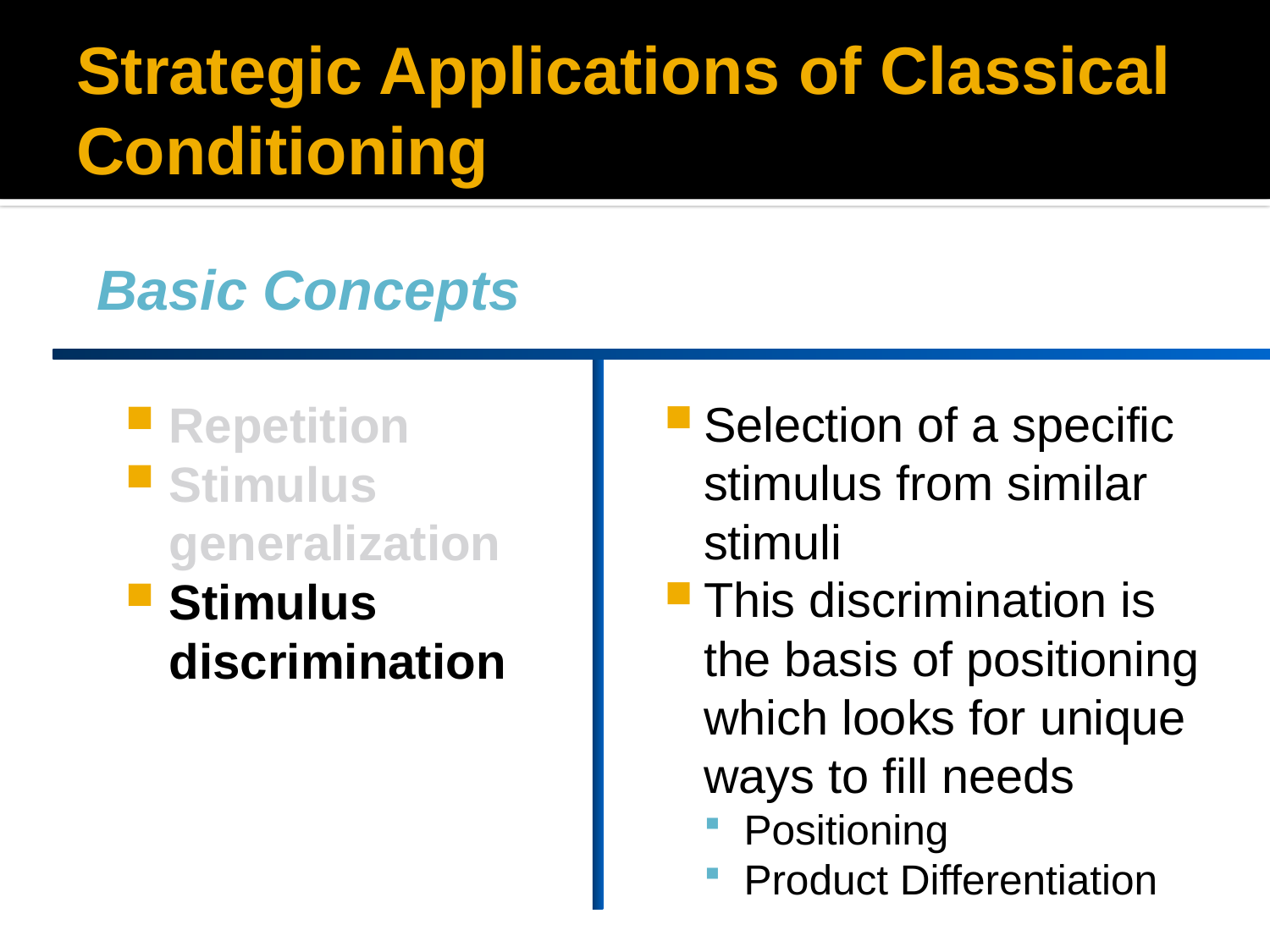

# Strategic Applications of Classical Conditioning
Basic Concepts

Repetition
Stimulus generalization
Stimulus discrimination
Selection of a specific stimulus from similar stimuli
This discrimination is the basis of positioning which looks for unique ways to fill needs
Positioning
Product Differentiation